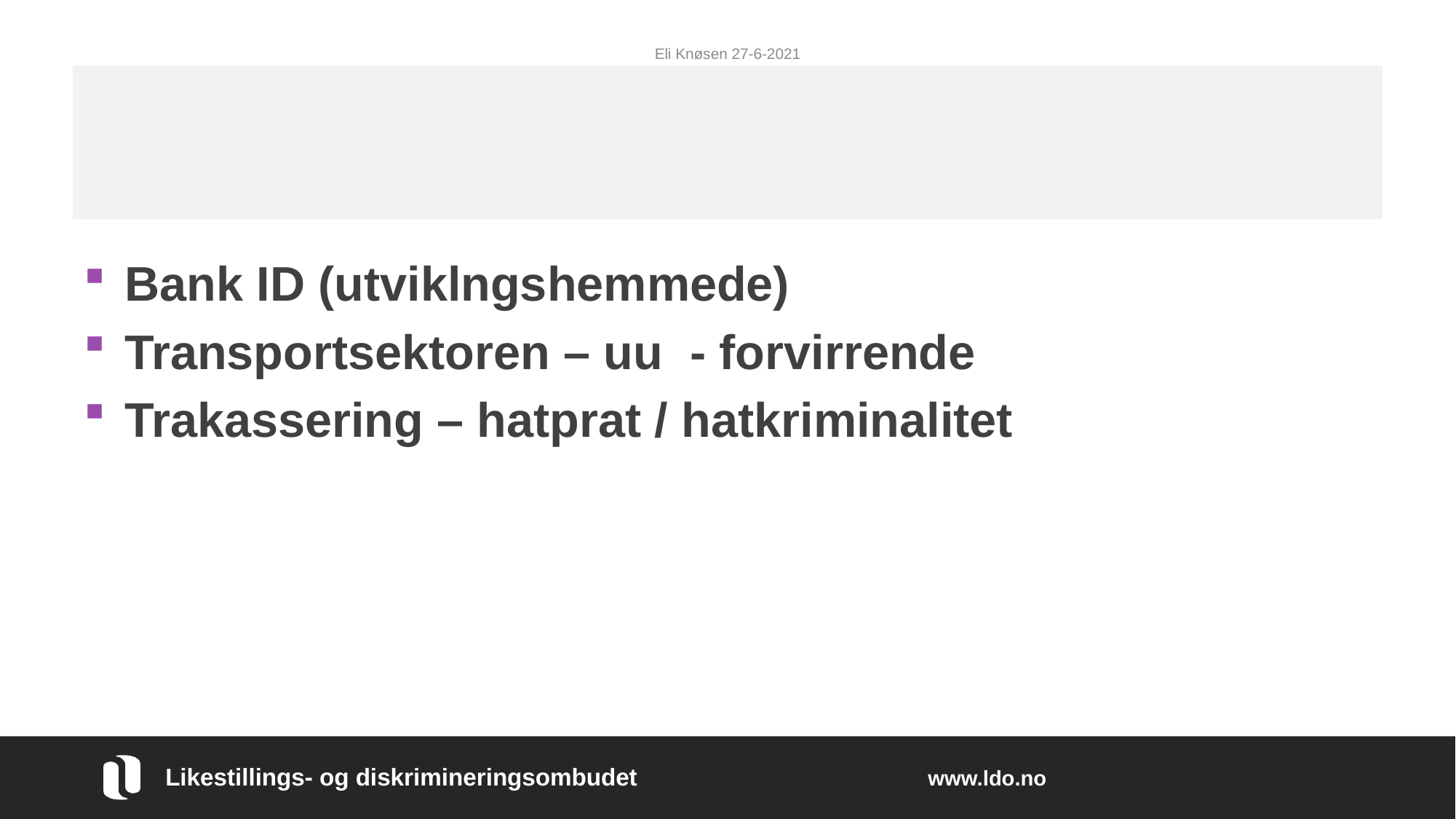

Eli Knøsen 27-6-2021
#
Bank ID (utviklngshemmede)
Transportsektoren – uu  - forvirrende
Trakassering – hatprat / hatkriminalitet